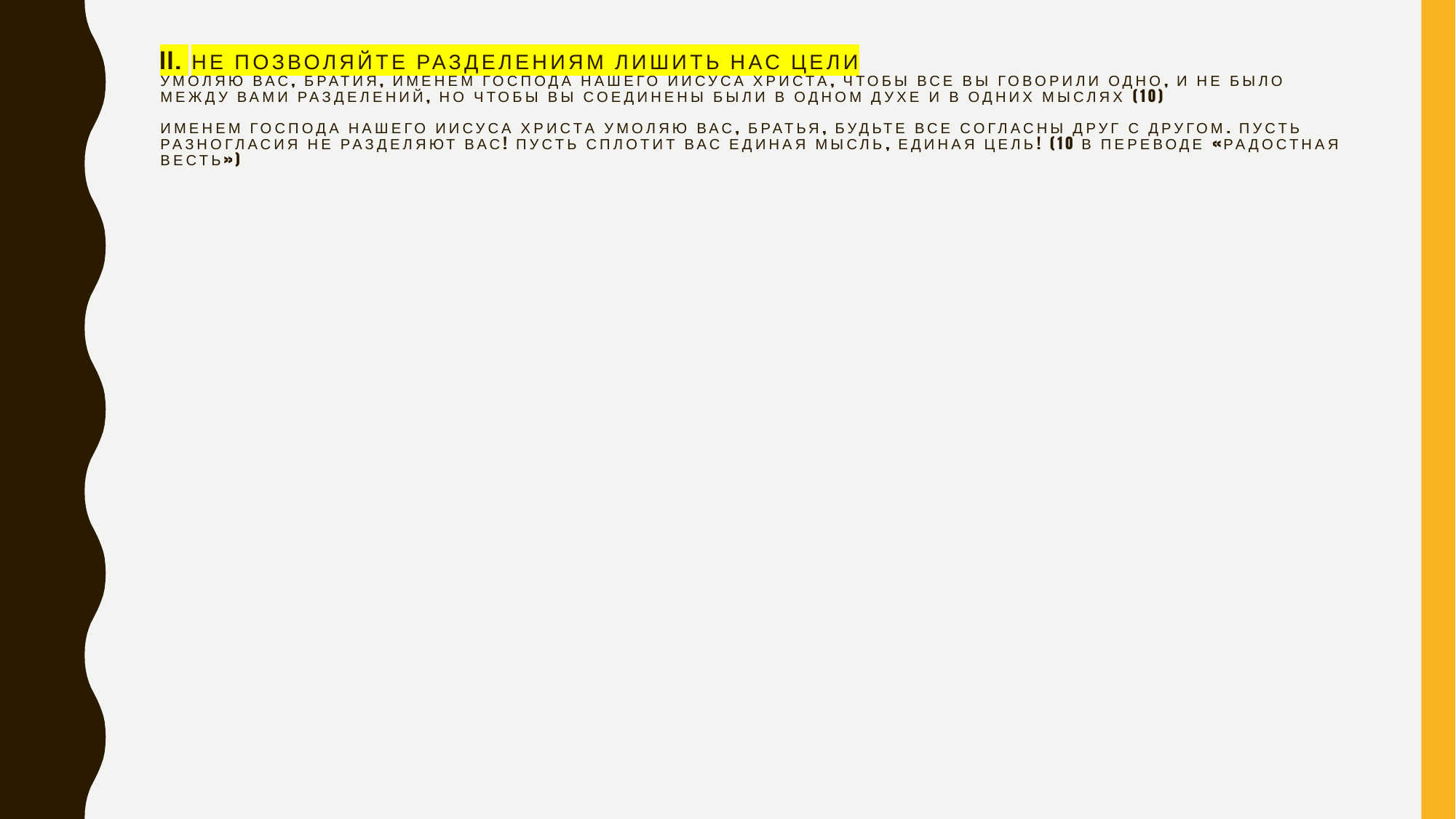

# II. Не позволяйте разделениям лишить нас цели Умоляю вас, братия, именем Господа нашего Иисуса Христа, чтобы все вы говорили одно, и не было между вами разделений, но чтобы вы соединены были в одном духе и в одних мыслях (10) Именем Господа нашего Иисуса Христа умоляю вас, братья, будьте все согласны друг с другом. Пусть разногласия не разделяют вас! Пусть сплотит вас единая мысль, единая цель! (10 в Переводе «Радостная Весть»)